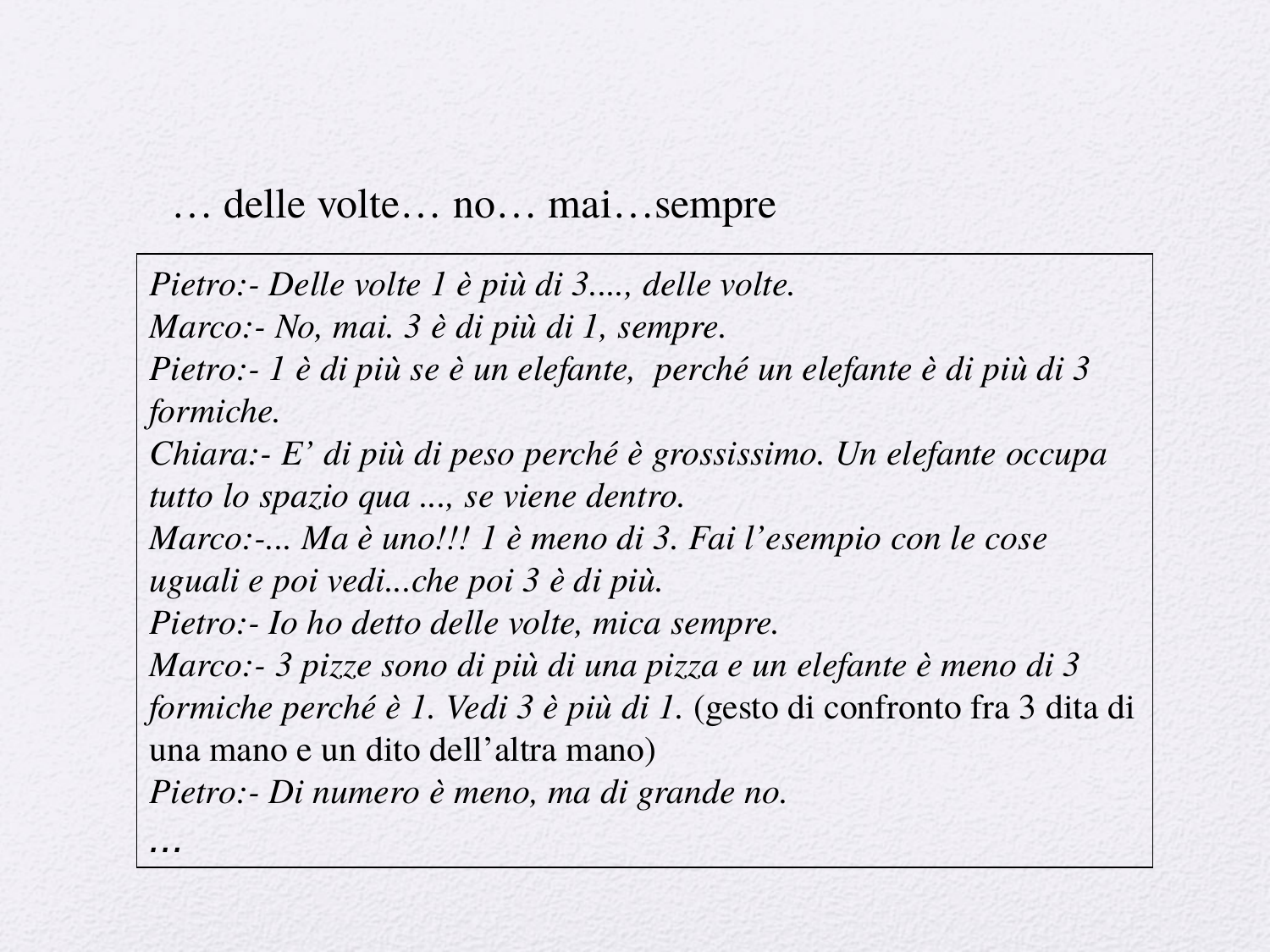

… delle volte… no… mai…sempre
Pietro:- Delle volte 1 è più di 3...., delle volte.
Marco:- No, mai. 3 è di più di 1, sempre.
Pietro:- 1 è di più se è un elefante,  perché un elefante è di più di 3 formiche.
Chiara:- E’ di più di peso perché è grossissimo. Un elefante occupa tutto lo spazio qua ..., se viene dentro.
Marco:-... Ma è uno!!! 1 è meno di 3. Fai l’esempio con le cose uguali e poi vedi...che poi 3 è di più.
Pietro:- Io ho detto delle volte, mica sempre.
Marco:- 3 pizze sono di più di una pizza e un elefante è meno di 3 formiche perché è 1. Vedi 3 è più di 1. (gesto di confronto fra 3 dita di una mano e un dito dell’altra mano)
Pietro:- Di numero è meno, ma di grande no.
...